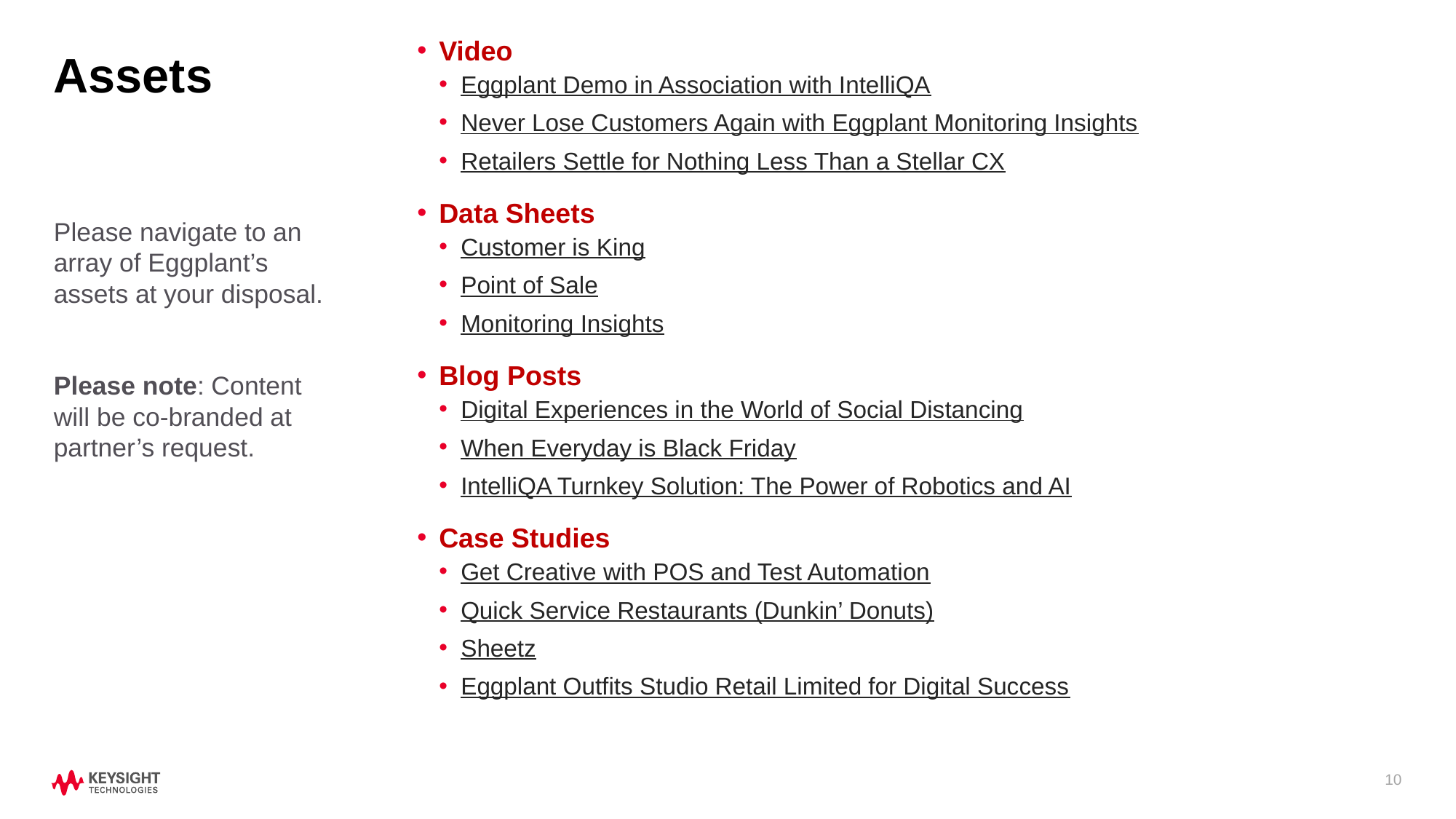

Video​
Eggplant Demo in Association with IntelliQA​
Never Lose Customers Again with Eggplant Monitoring Insights​
Retailers Settle for Nothing Less Than a Stellar CX​
Data Sheet​s
Customer is King​
Point of Sale​
Monitoring Insights​
Blog Posts​
Digital Experiences in the World of Social Distancing​
When Everyday is Black Friday​
IntelliQA Turnkey Solution: The Power of Robotics and AI​
Case Studies​
Get Creative with POS and Test Automation
Quick Service Restaurants (Dunkin’ Donuts)​
Sheetz​
Eggplant Outfits Studio Retail Limited for Digital Success

# Assets
Please navigate to an array of Eggplant’s assets at your disposal.

Please note: Content will be co-branded at partner’s request.